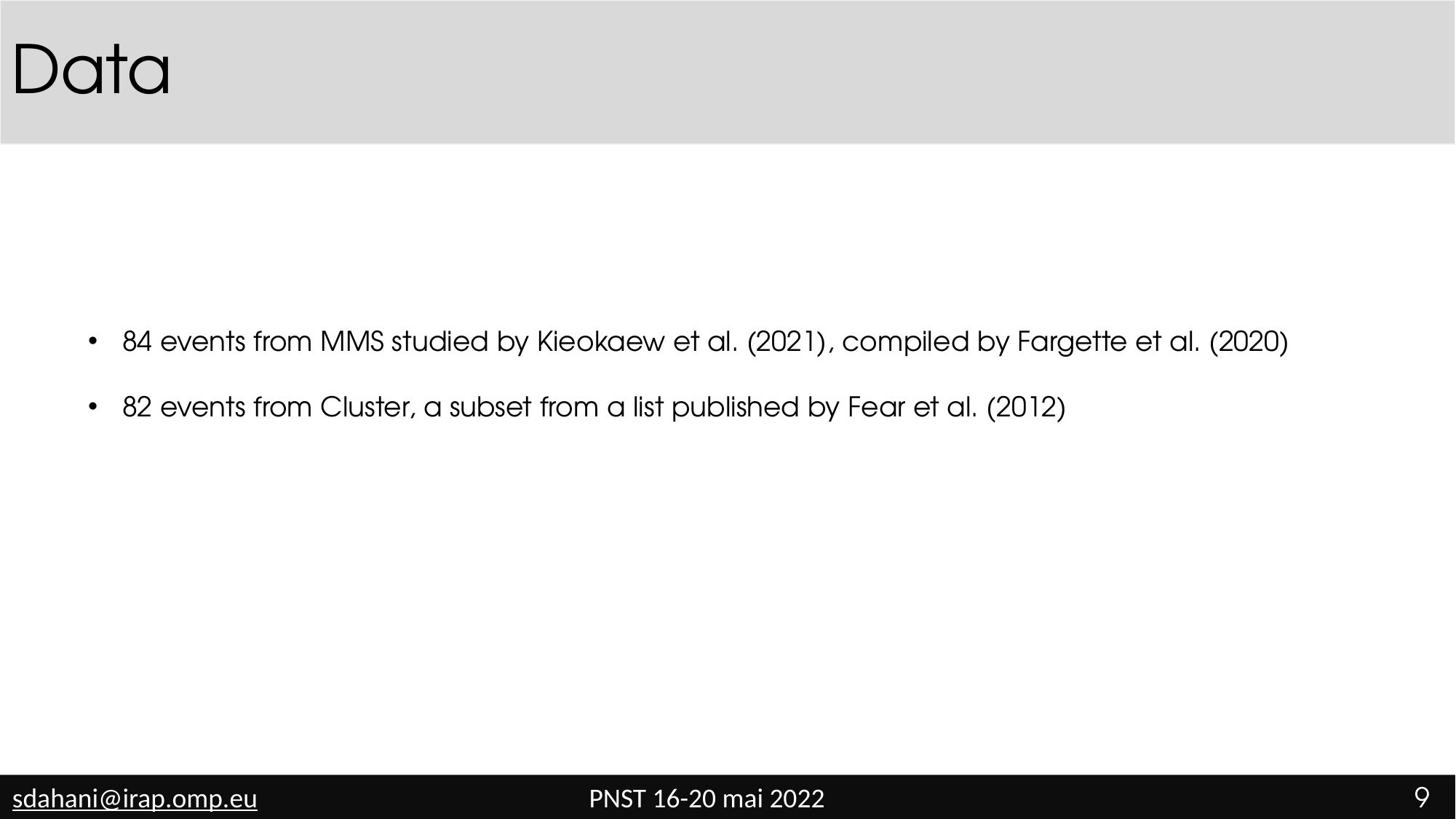

# Data
84 events from MMS studied by Kieokaew et al. (2021), compiled by Fargette et al. (2020)

82 events from Cluster, a subset from a list published by Fear et al. (2012)
sdahani@irap.omp.eu

PNST 16-20 mai 2022
9